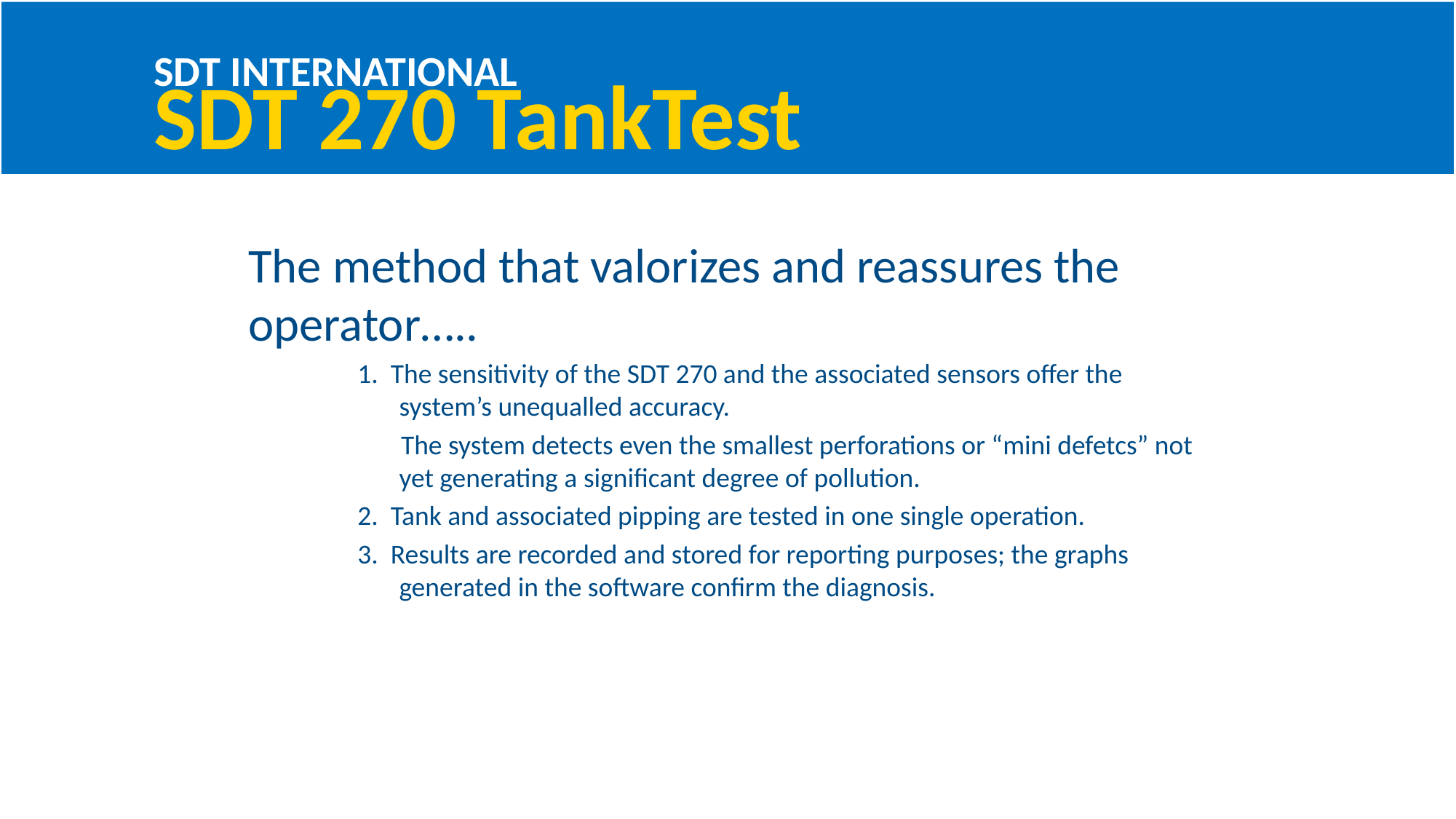

# SDT INTERNATIONAL SDT 270 TankTest
The method that valorizes and reassures the operator…..
1.  The sensitivity of the SDT 270 and the associated sensors offer the system’s unequalled accuracy.
       The system detects even the smallest perforations or “mini defetcs” not yet generating a significant degree of pollution.
2.  Tank and associated pipping are tested in one single operation.
3.  Results are recorded and stored for reporting purposes; the graphs generated in the software confirm the diagnosis.